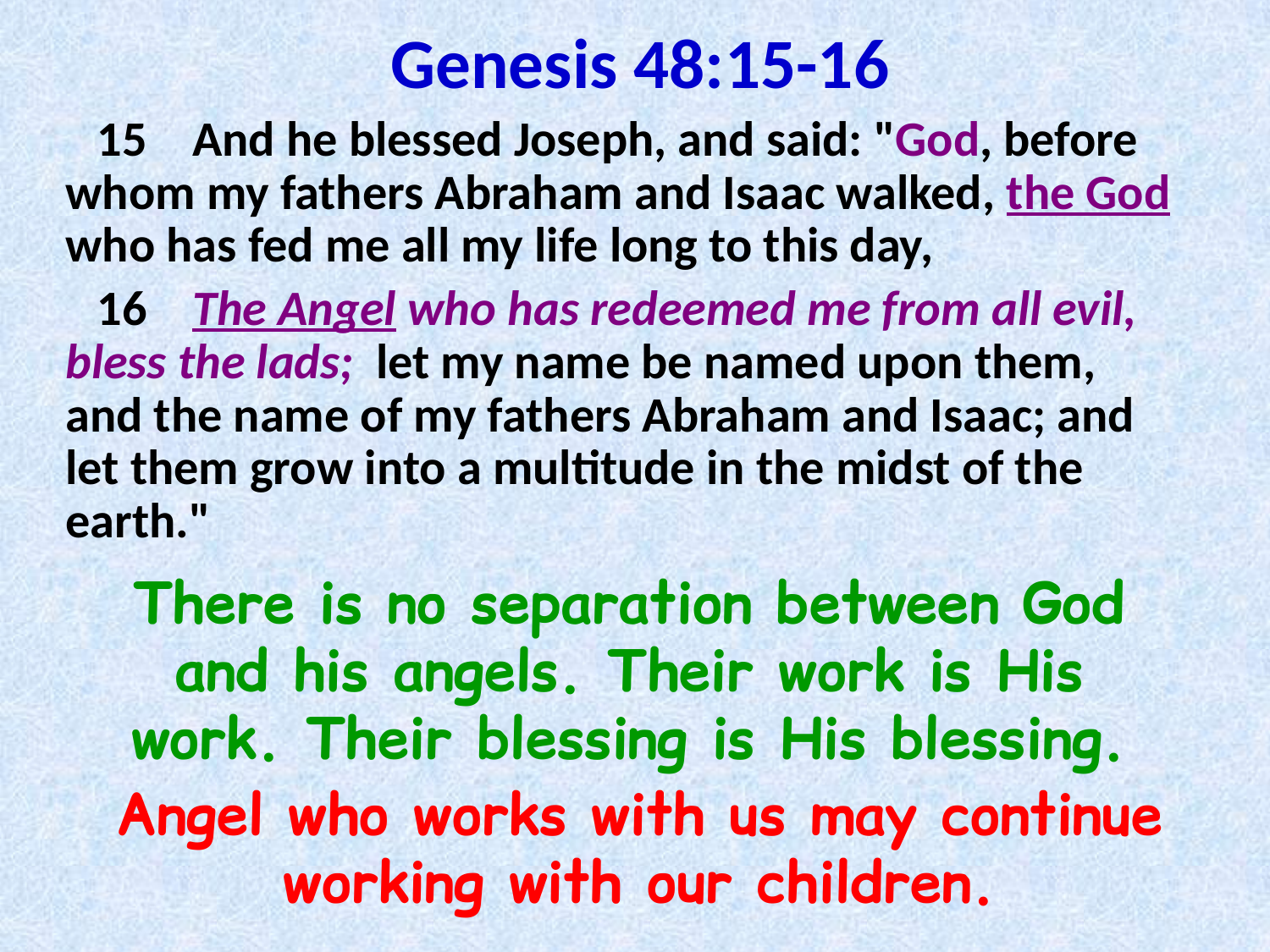

Genesis 48:15-16
15	And he blessed Joseph, and said: "God, before whom my fathers Abraham and Isaac walked, the God who has fed me all my life long to this day,
16	The Angel who has redeemed me from all evil, bless the lads;  let my name be named upon them, and the name of my fathers Abraham and Isaac; and let them grow into a multitude in the midst of the earth."
There is no separation between God and his angels. Their work is His work. Their blessing is His blessing.
Angel who works with us may continue working with our children.